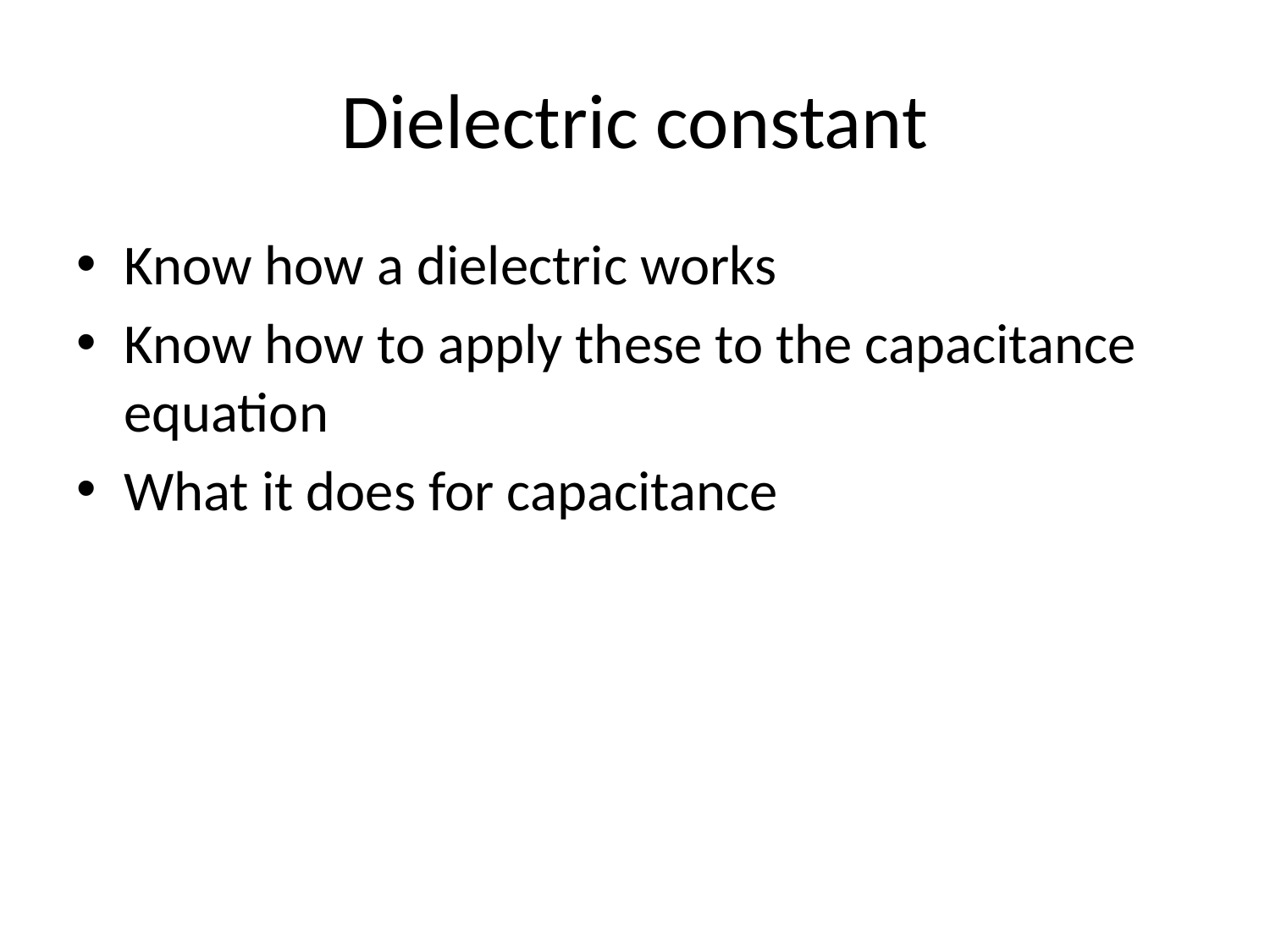

# Dielectric constant
Know how a dielectric works
Know how to apply these to the capacitance equation
What it does for capacitance